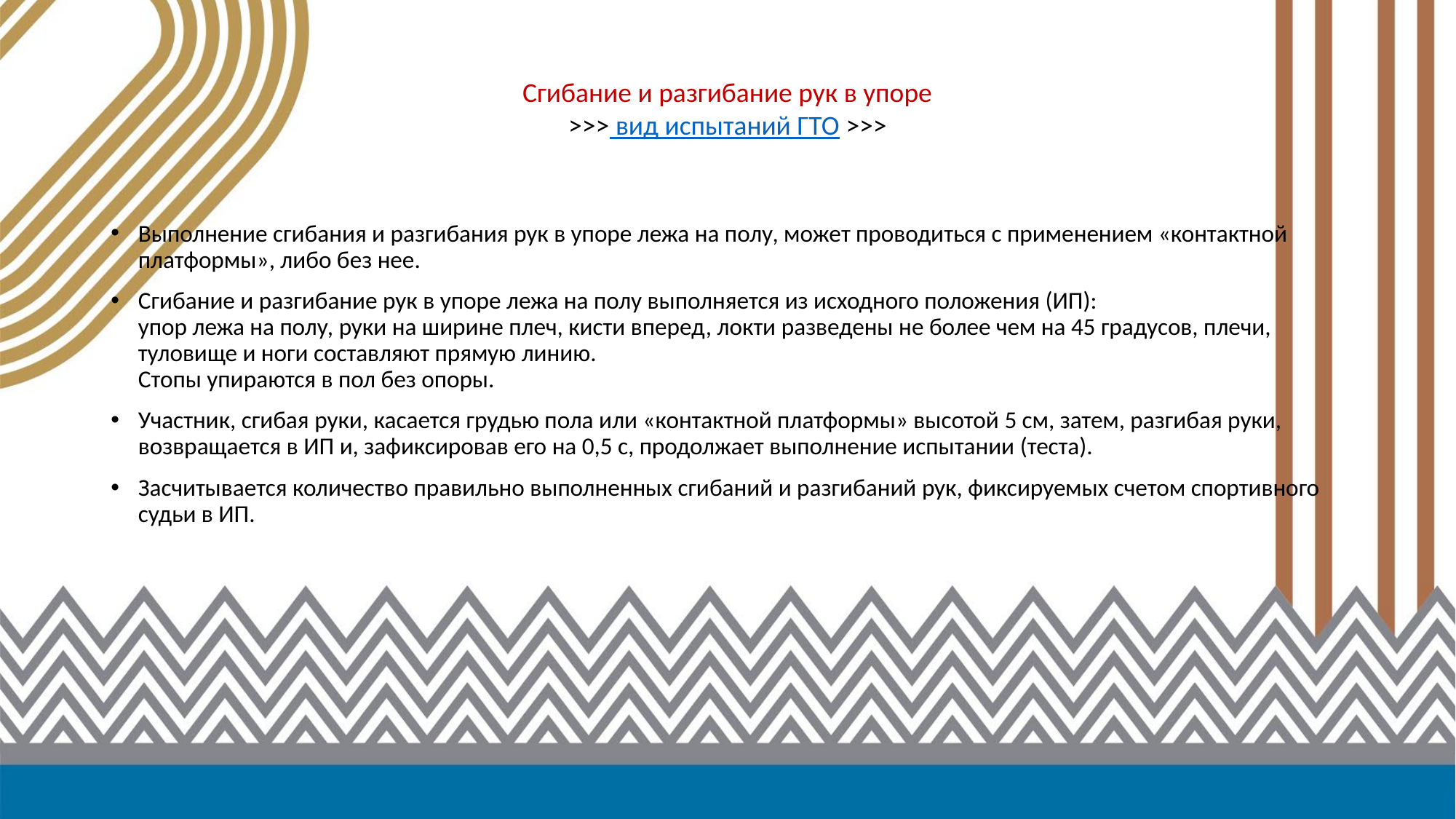

# Сгибание и разгибание рук в упоре >>> вид испытаний ГТО >>>

Выполнение сгибания и разгибания рук в упоре лежа на полу, может проводиться с применением «контактной платформы», либо без нее.
Сгибание и разгибание рук в упоре лежа на полу выполняется из исходного положения (ИП): 
упор лежа на полу, руки на ширине плеч, кисти вперед, локти разведены не более чем на 45 градусов, плечи, туловище и ноги составляют прямую линию. 
Стопы упираются в пол без опоры.
Участник, сгибая руки, касается грудью пола или «контактной платформы» высотой 5 см, затем, разгибая руки, возвращается в ИП и, зафиксировав его на 0,5 с, продолжает выполнение испытании (теста).
Засчитывается количество правильно выполненных сгибаний и разгибаний рук, фиксируемых счетом спортивного судьи в ИП.